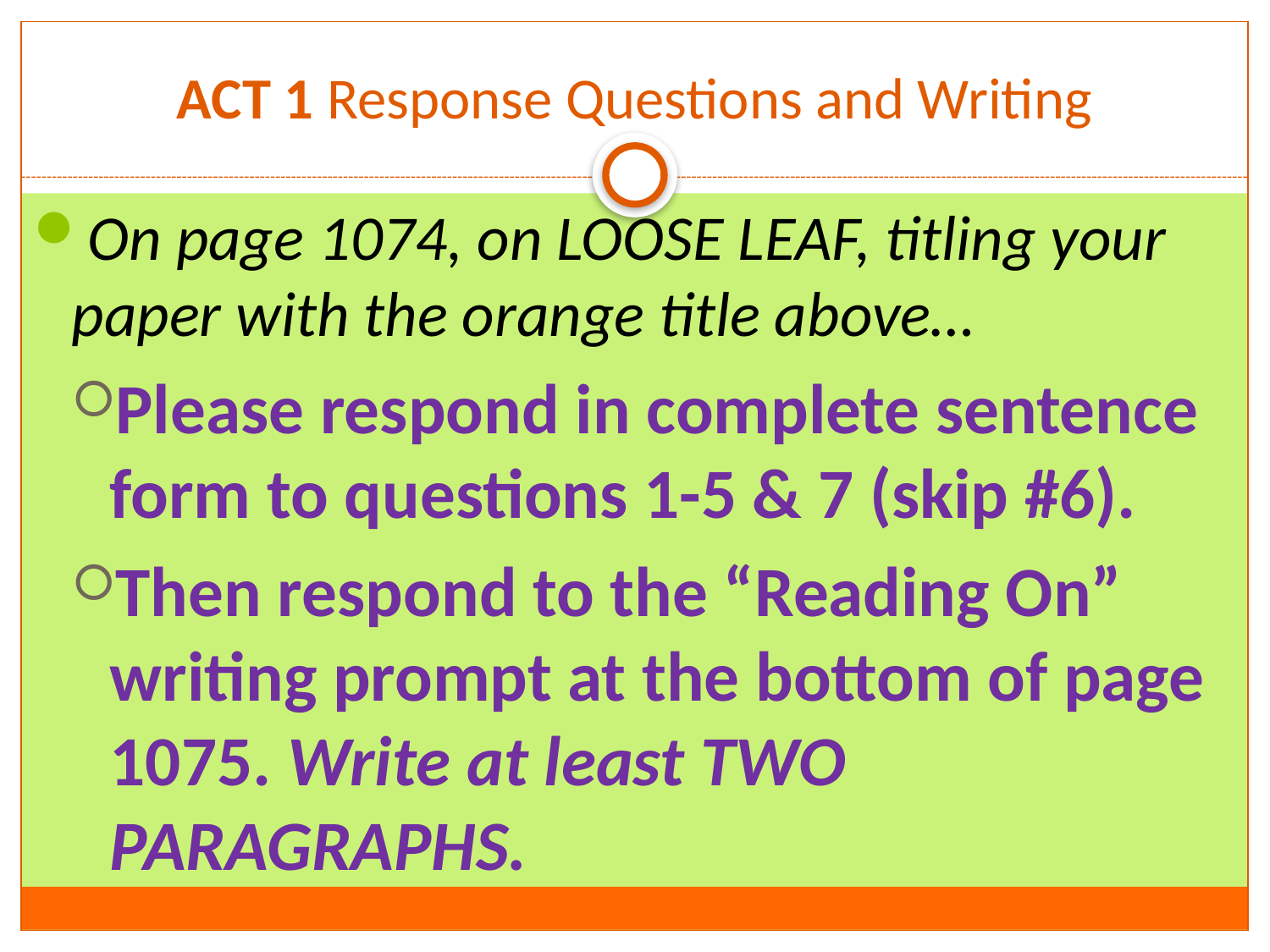

# ACT 1 Response Questions and Writing
On page 1074, on LOOSE LEAF, titling your paper with the orange title above…
Please respond in complete sentence form to questions 1-5 & 7 (skip #6).
Then respond to the “Reading On” writing prompt at the bottom of page 1075. Write at least TWO PARAGRAPHS.